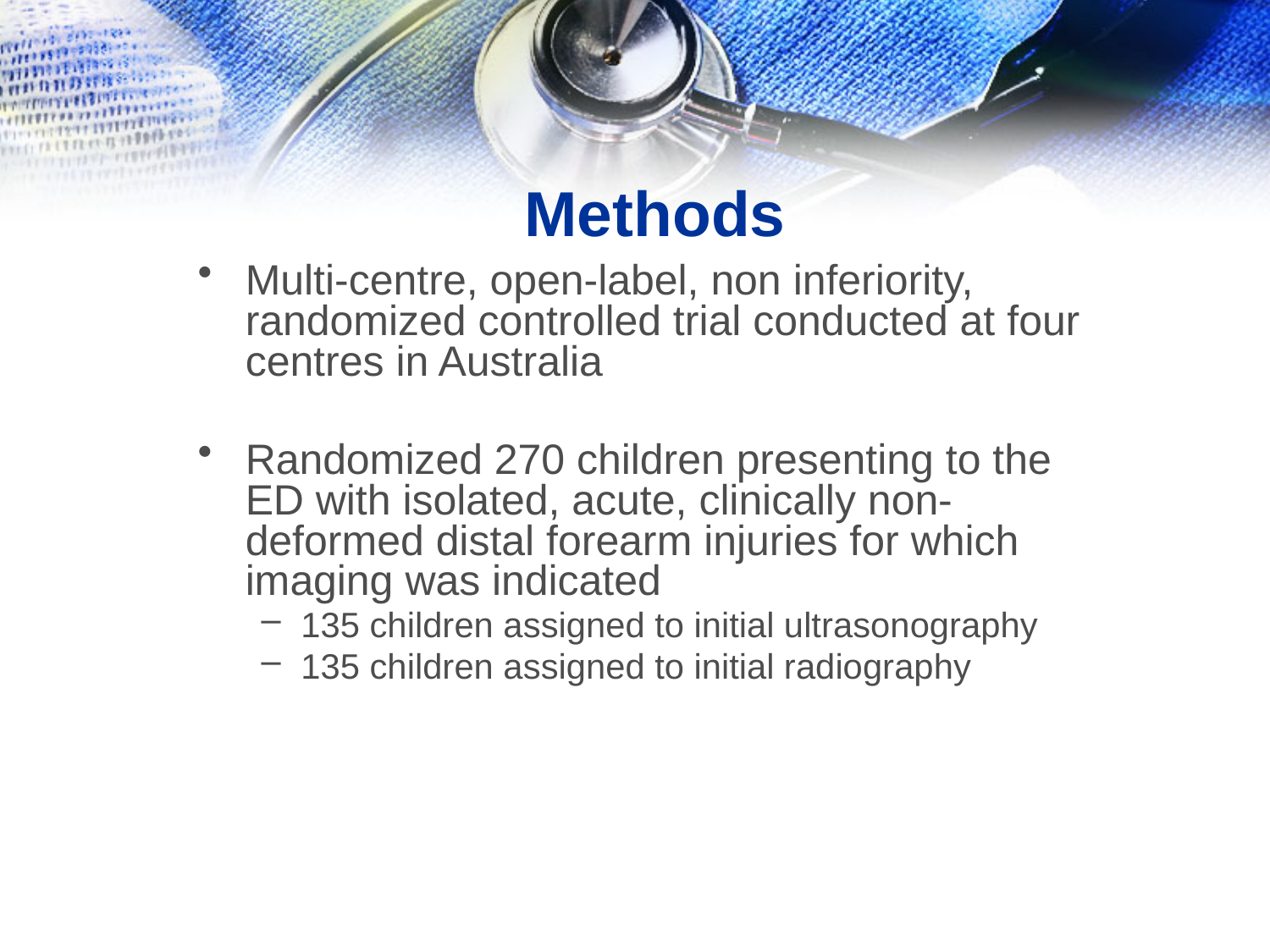

# Methods
Multi-centre, open-label, non inferiority, randomized controlled trial conducted at four centres in Australia

Randomized 270 children presenting to the ED with isolated, acute, clinically non-deformed distal forearm injuries for which imaging was indicated
135 children assigned to initial ultrasonography
135 children assigned to initial radiography